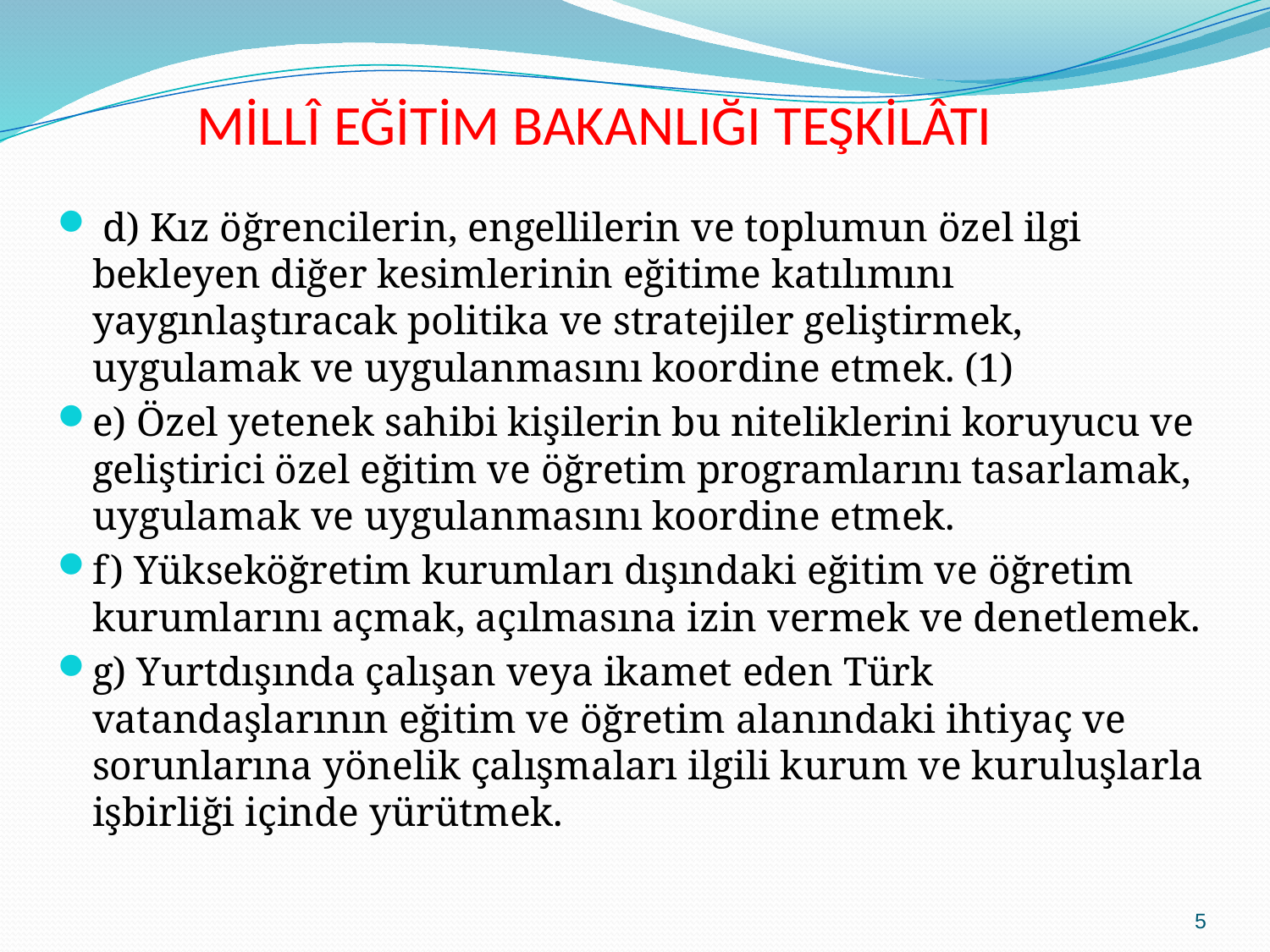

# MİLLÎ EĞİTİM BAKANLIĞI TEŞKİLÂTI
 d) Kız öğrencilerin, engellilerin ve toplumun özel ilgi bekleyen diğer kesimlerinin eğitime katılımını yaygınlaştıracak politika ve stratejiler geliştirmek, uygulamak ve uygulanmasını koordine etmek. (1)
e) Özel yetenek sahibi kişilerin bu niteliklerini koruyucu ve geliştirici özel eğitim ve öğretim programlarını tasarlamak, uygulamak ve uygulanmasını koordine etmek.
f) Yükseköğretim kurumları dışındaki eğitim ve öğretim kurumlarını açmak, açılmasına izin vermek ve denetlemek.
g) Yurtdışında çalışan veya ikamet eden Türk vatandaşlarının eğitim ve öğretim alanındaki ihtiyaç ve sorunlarına yönelik çalışmaları ilgili kurum ve kuruluşlarla işbirliği içinde yürütmek.

5